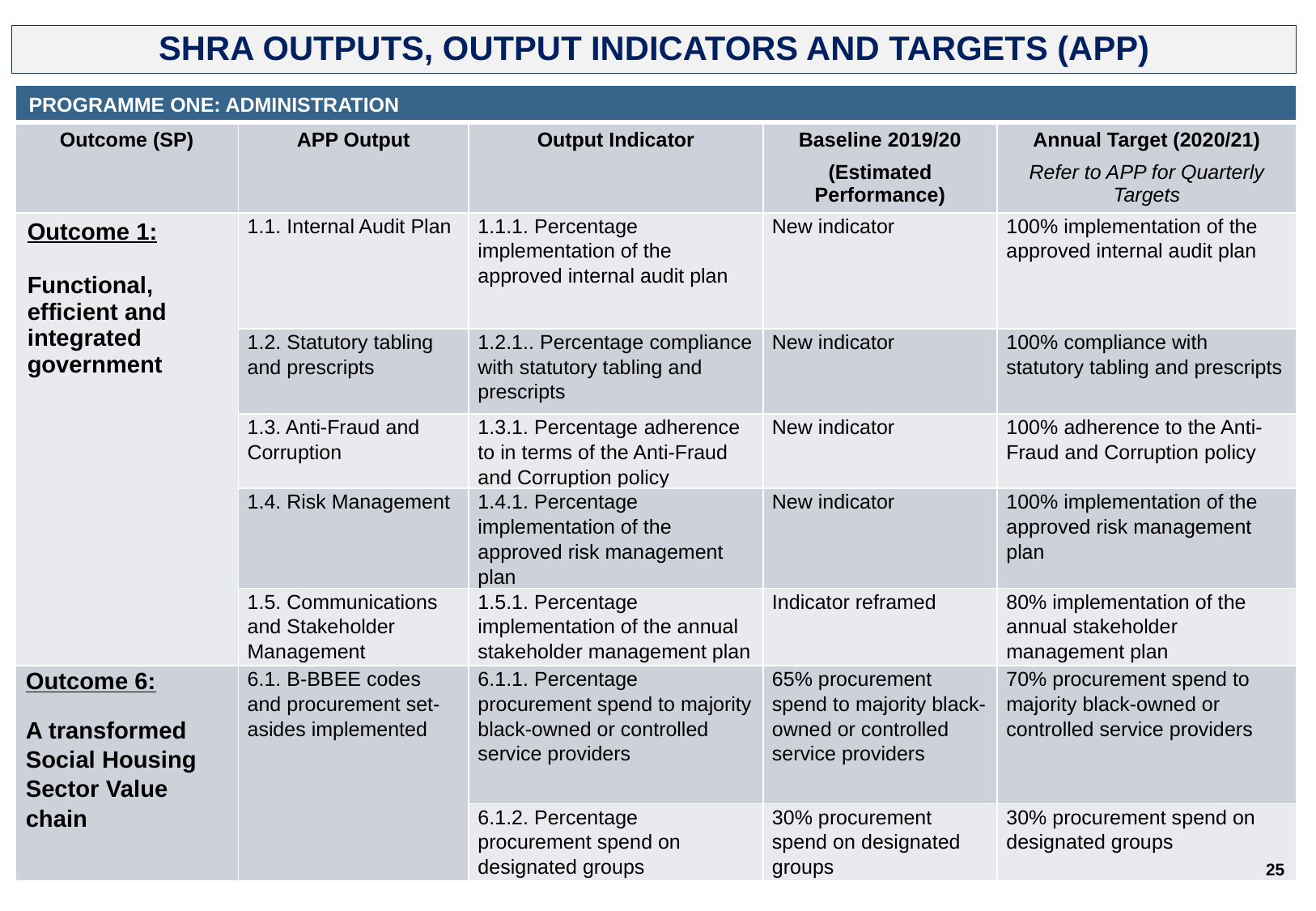

SHRA OUTPUTS, OUTPUT INDICATORS AND TARGETS (APP)
| PROGRAMME ONE: ADMINISTRATION |  |  |  |  |
| --- | --- | --- | --- | --- |
| Outcome (SP) | APP Output | Output Indicator | Baseline 2019/20 (Estimated Performance) | Annual Target (2020/21) Refer to APP for Quarterly Targets |
| Outcome 1: Functional, efficient and integrated government | 1.1. Internal Audit Plan | 1.1.1. Percentage implementation of the approved internal audit plan | New indicator | 100% implementation of the approved internal audit plan |
|  | 1.2. Statutory tabling and prescripts | 1.2.1.. Percentage compliance with statutory tabling and prescripts | New indicator | 100% compliance with statutory tabling and prescripts |
|  | 1.3. Anti-Fraud and Corruption | 1.3.1. Percentage adherence to in terms of the Anti-Fraud and Corruption policy | New indicator | 100% adherence to the Anti-Fraud and Corruption policy |
|  | 1.4. Risk Management | 1.4.1. Percentage implementation of the approved risk management plan | New indicator | 100% implementation of the approved risk management plan |
|  | 1.5. Communications and Stakeholder Management | 1.5.1. Percentage implementation of the annual stakeholder management plan | Indicator reframed | 80% implementation of the annual stakeholder management plan |
| Outcome 6: A transformed Social Housing Sector Value chain | 6.1. B-BBEE codes and procurement set-asides implemented | 6.1.1. Percentage procurement spend to majority black-owned or controlled service providers | 65% procurement spend to majority black-owned or controlled service providers | 70% procurement spend to majority black-owned or controlled service providers |
|  |  | 6.1.2. Percentage procurement spend on designated groups | 30% procurement spend on designated groups | 30% procurement spend on designated groups |
25